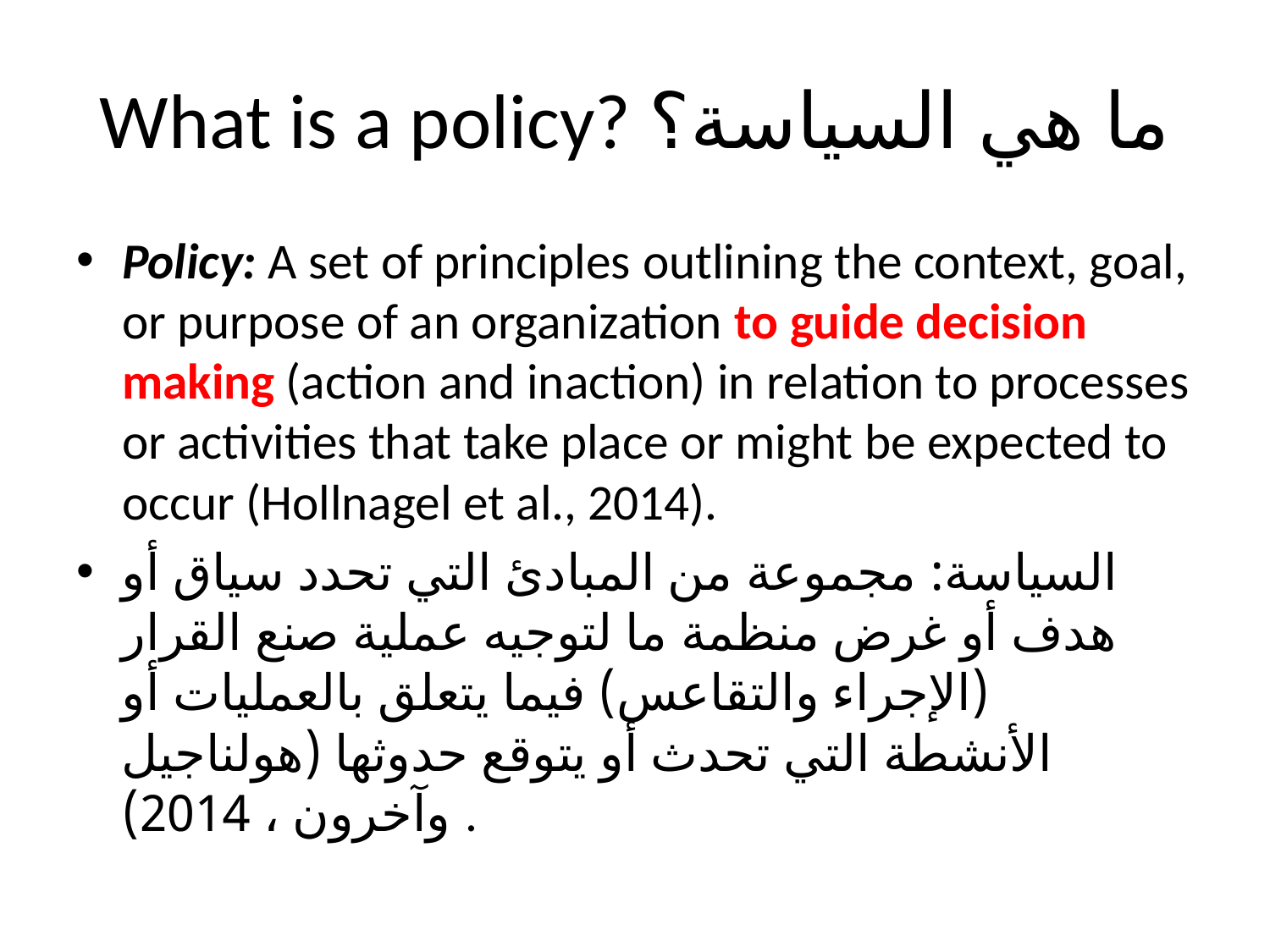

# What is a policy? ما هي السياسة؟
Policy: A set of principles outlining the context, goal, or purpose of an organization to guide decision making (action and inaction) in relation to processes or activities that take place or might be expected to occur (Hollnagel et al., 2014).
السياسة: مجموعة من المبادئ التي تحدد سياق أو هدف أو غرض منظمة ما لتوجيه عملية صنع القرار (الإجراء والتقاعس) فيما يتعلق بالعمليات أو الأنشطة التي تحدث أو يتوقع حدوثها (هولناجيل وآخرون ، 2014).